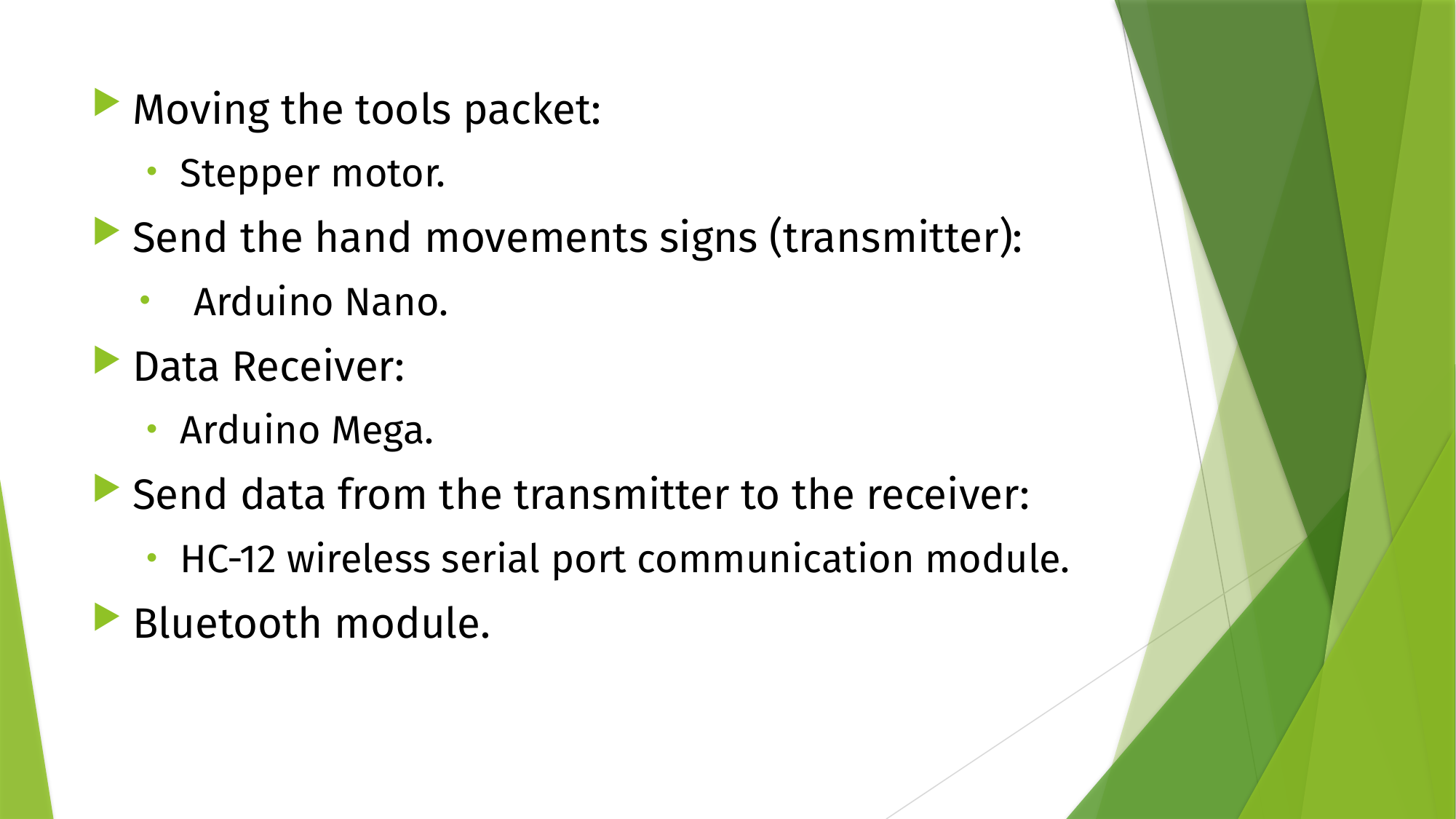

Moving the tools packet:
Stepper motor.
Send the hand movements signs (transmitter):
Arduino Nano.
Data Receiver:
Arduino Mega.
Send data from the transmitter to the receiver:
HC-12 wireless serial port communication module.
Bluetooth module.